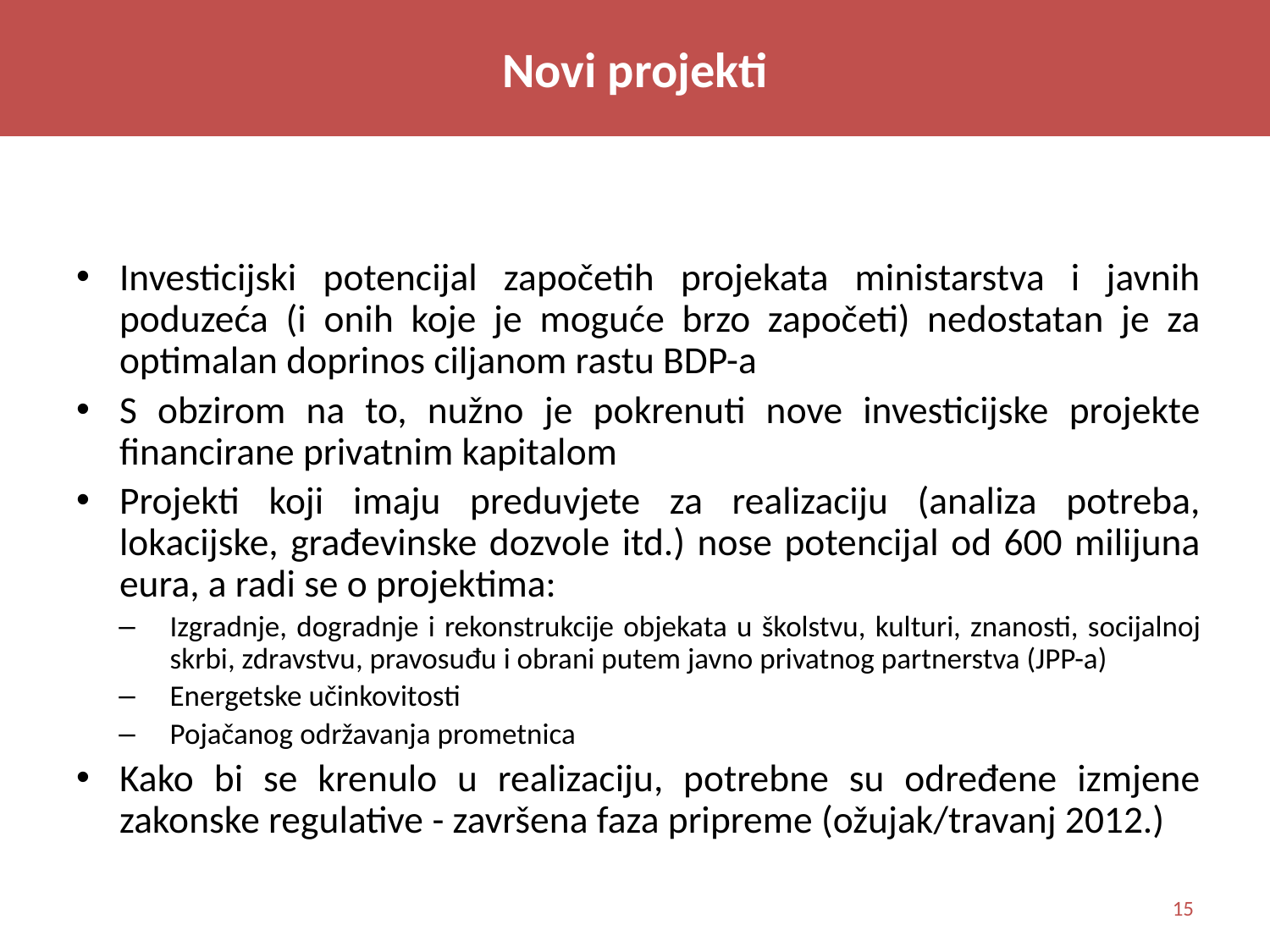

Novi projekti
Novi projekti

Investicijski potencijal započetih projekata ministarstva i javnih poduzeća (i onih koje je moguće brzo započeti) nedostatan je za optimalan doprinos ciljanom rastu BDP-a
S obzirom na to, nužno je pokrenuti nove investicijske projekte financirane privatnim kapitalom
Projekti koji imaju preduvjete za realizaciju (analiza potreba, lokacijske, građevinske dozvole itd.) nose potencijal od 600 milijuna eura, a radi se o projektima:
Izgradnje, dogradnje i rekonstrukcije objekata u školstvu, kulturi, znanosti, socijalnoj skrbi, zdravstvu, pravosuđu i obrani putem javno privatnog partnerstva (JPP-a)
Energetske učinkovitosti
Pojačanog održavanja prometnica
Kako bi se krenulo u realizaciju, potrebne su određene izmjene zakonske regulative - završena faza pripreme (ožujak/travanj 2012.)
15